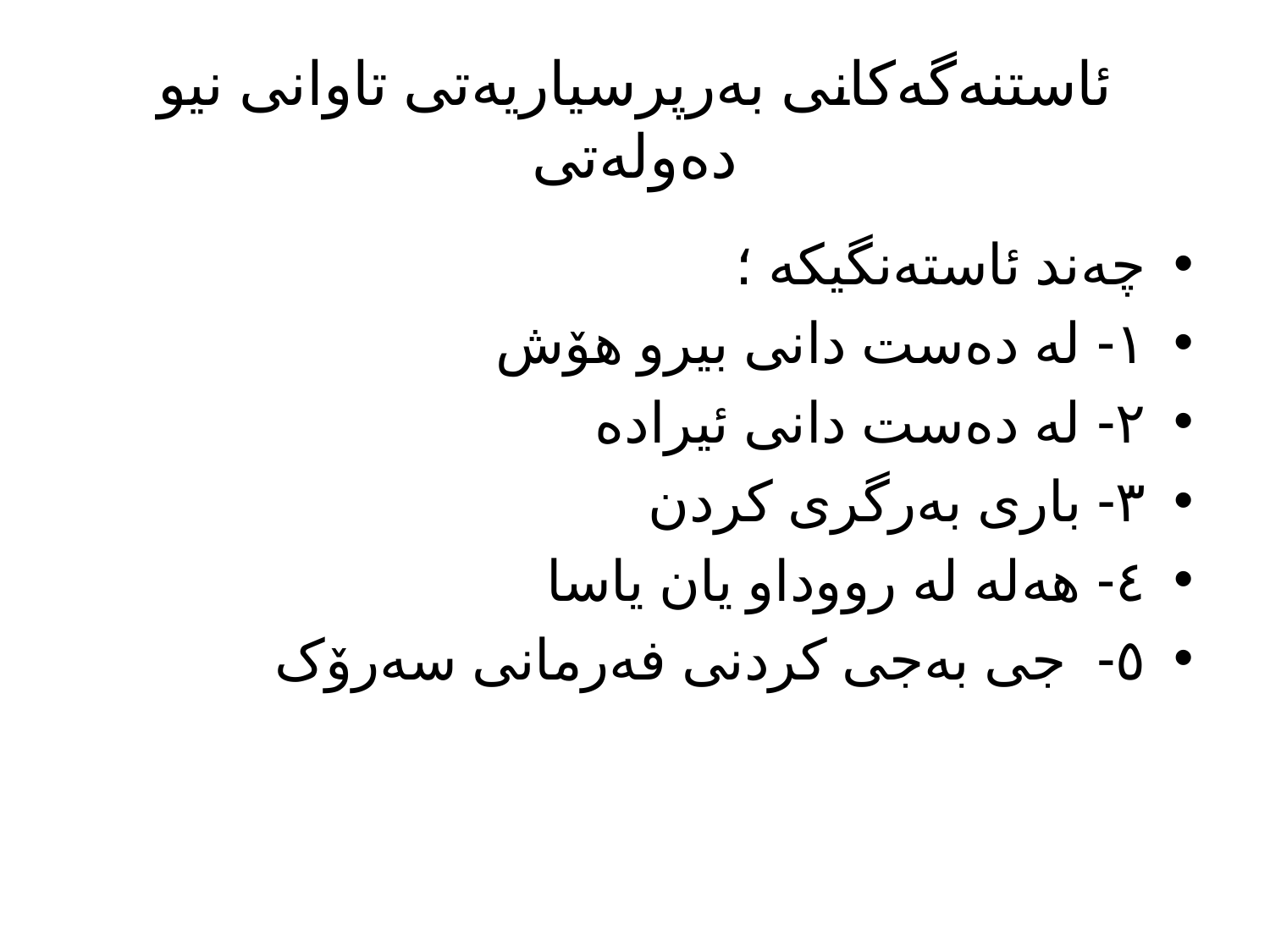

# ئاستنەگەکانی بەرپرسیاریەتی تاوانی نیو دەولەتی
چەند ئاستەنگیکە ؛
١- لە دەست دانی بیرو هۆش
٢- لە دەست دانی ئیرادە
٣- باری بەرگری کردن
٤- هەلە لە رووداو یان یاسا
٥-  جی بەجی کردنی فەرمانی سەرۆک